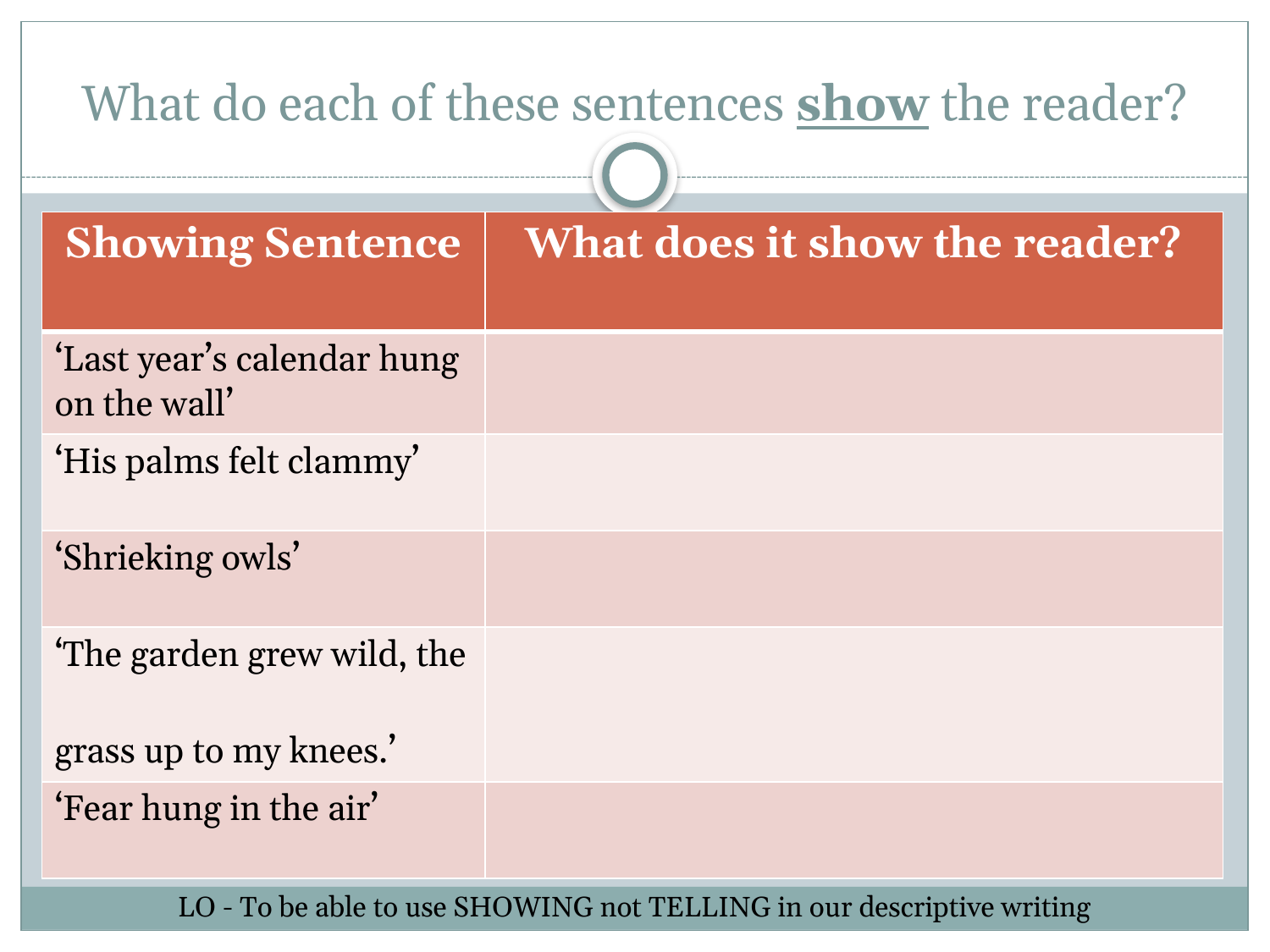

# What do each of these sentences show the reader?
| Showing Sentence | What does it show the reader? |
| --- | --- |
| ‘Last year’s calendar hung on the wall’ |  |
| ‘His palms felt clammy’ |  |
| ‘Shrieking owls’ |  |
| ‘The garden grew wild, the grass up to my knees.’ |  |
| ‘Fear hung in the air’ |  |
LO - To be able to use SHOWING not TELLING in our descriptive writing